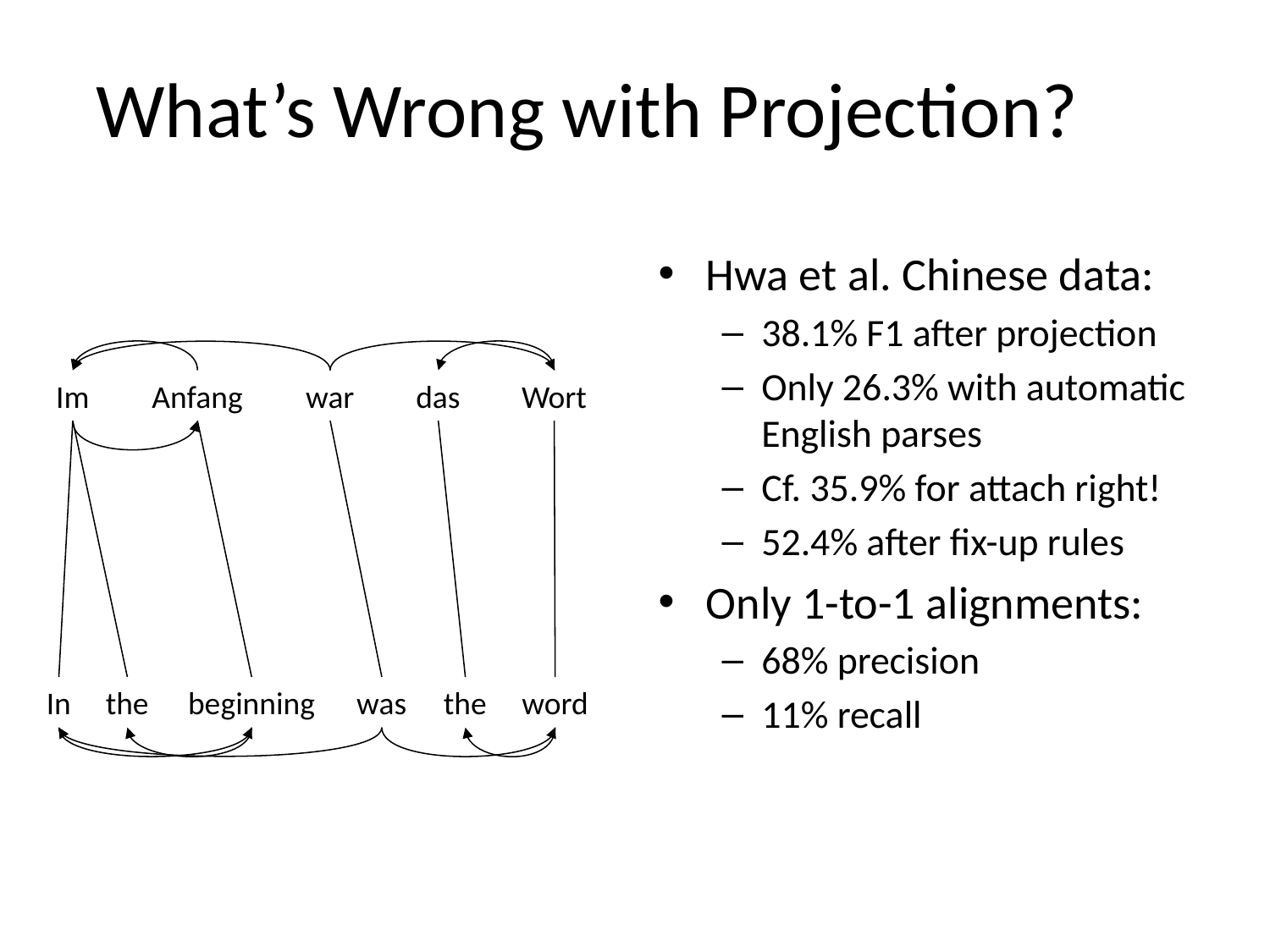

# What’s Wrong with Projection?
Hwa et al. Chinese data:
38.1% F1 after projection
Only 26.3% with automatic English parses
Cf. 35.9% for attach right!
52.4% after fix-up rules
Only 1-to-1 alignments:
68% precision
11% recall
Im
Anfang
war
das
Wort
In
the
beginning
was
the
word